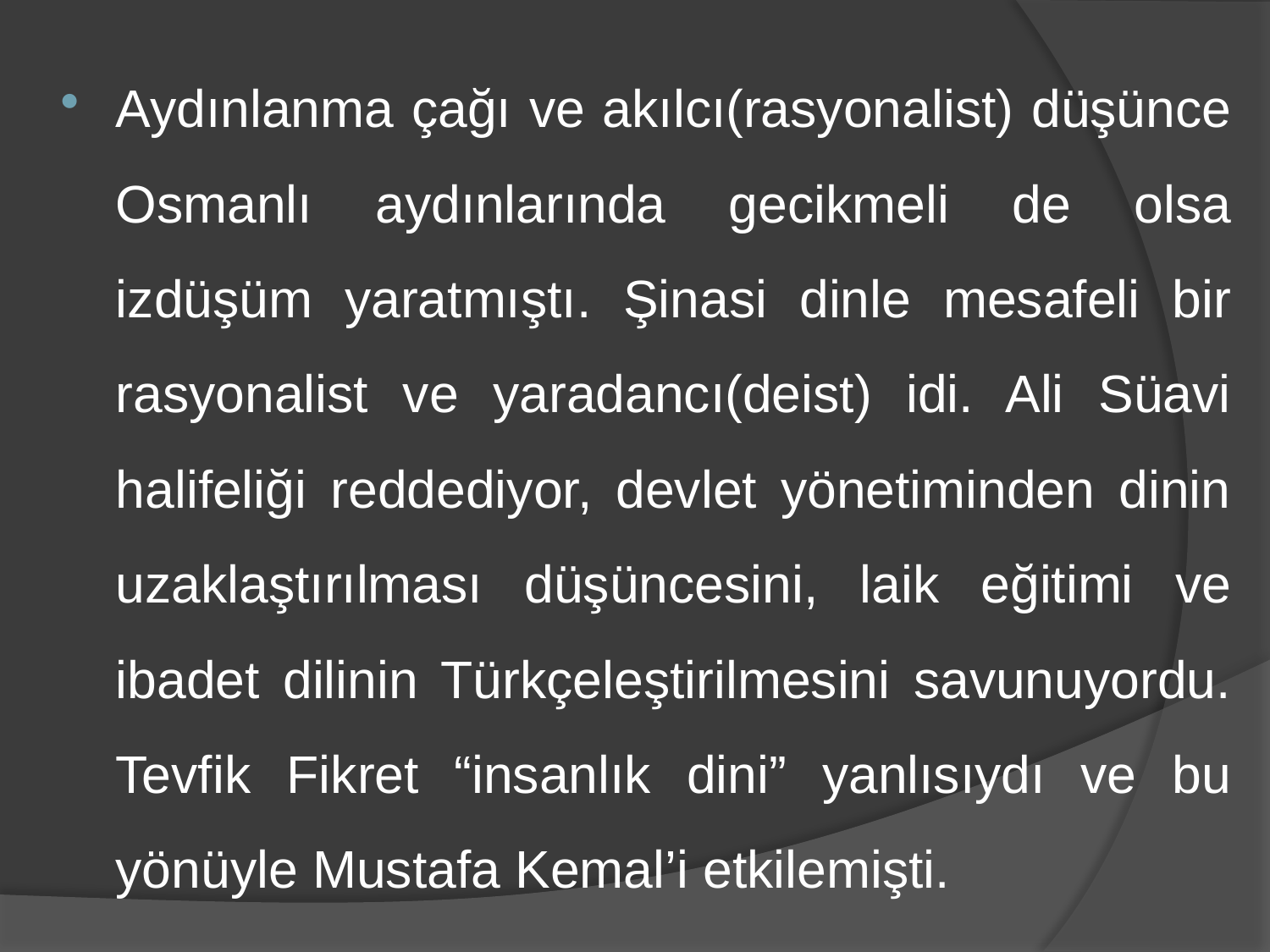

Aydınlanma çağı ve akılcı(rasyonalist) düşünce Osmanlı aydınlarında gecikmeli de olsa izdüşüm yaratmıştı. Şinasi dinle mesafeli bir rasyonalist ve yaradancı(deist) idi. Ali Süavi halifeliği reddediyor, devlet yönetiminden dinin uzaklaştırılması düşüncesini, laik eğitimi ve ibadet dilinin Türkçeleştirilmesini savunuyordu. Tevfik Fikret “insanlık dini” yanlısıydı ve bu yönüyle Mustafa Kemal’i etkilemişti.